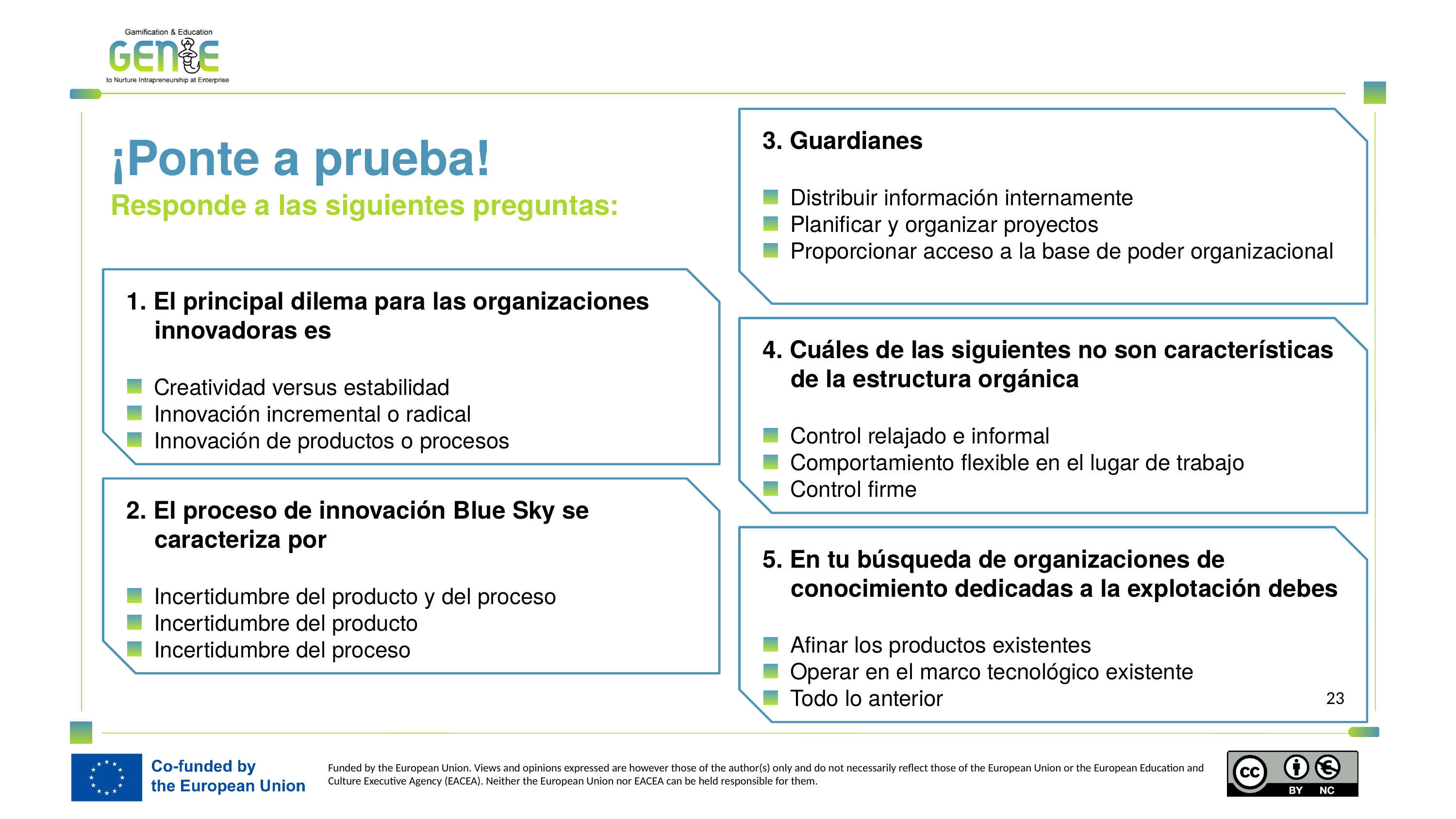

3. Guardianes

Distribuir información internamente
Planificar y organizar proyectos
Proporcionar acceso a la base de poder organizacional
¡Ponte a prueba!
Responde a las siguientes preguntas:
1. El principal dilema para las organizaciones innovadoras es

Creatividad versus estabilidad
Innovación incremental o radical
Innovación de productos o procesos

4. Cuáles de las siguientes no son características de la estructura orgánica

Control relajado e informal
Comportamiento flexible en el lugar de trabajo
Control firme

2. El proceso de innovación Blue Sky se caracteriza por

Incertidumbre del producto y del proceso
Incertidumbre del producto
Incertidumbre del proceso

5. En tu búsqueda de organizaciones de conocimiento dedicadas a la explotación debes

Afinar los productos existentes
Operar en el marco tecnológico existente
Todo lo anterior